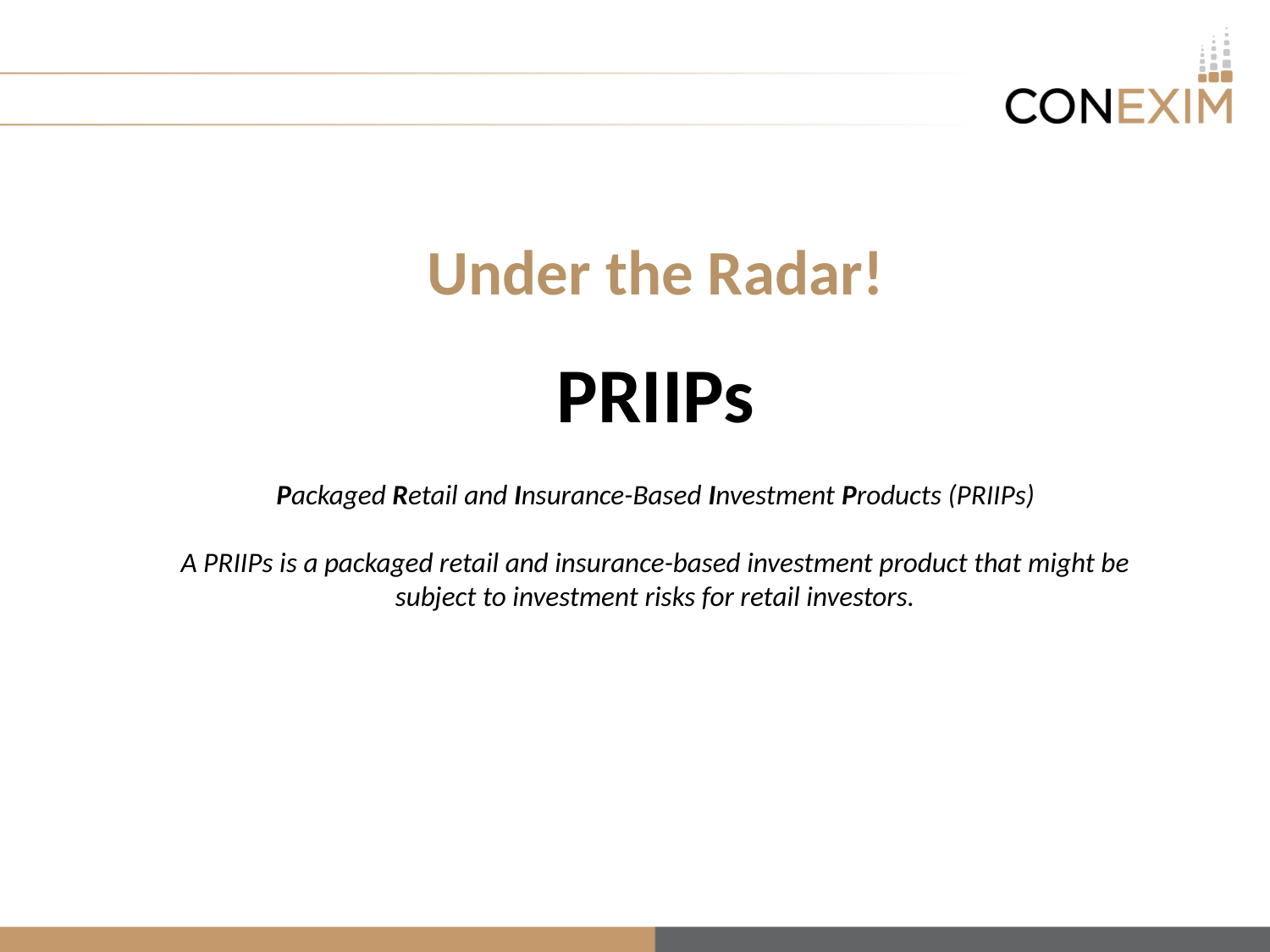

#
Under the Radar!

PRIIPs

Packaged Retail and Insurance-Based Investment Products (PRIIPs)

A PRIIPs is a packaged retail and insurance-based investment product that might be subject to investment risks for retail investors.